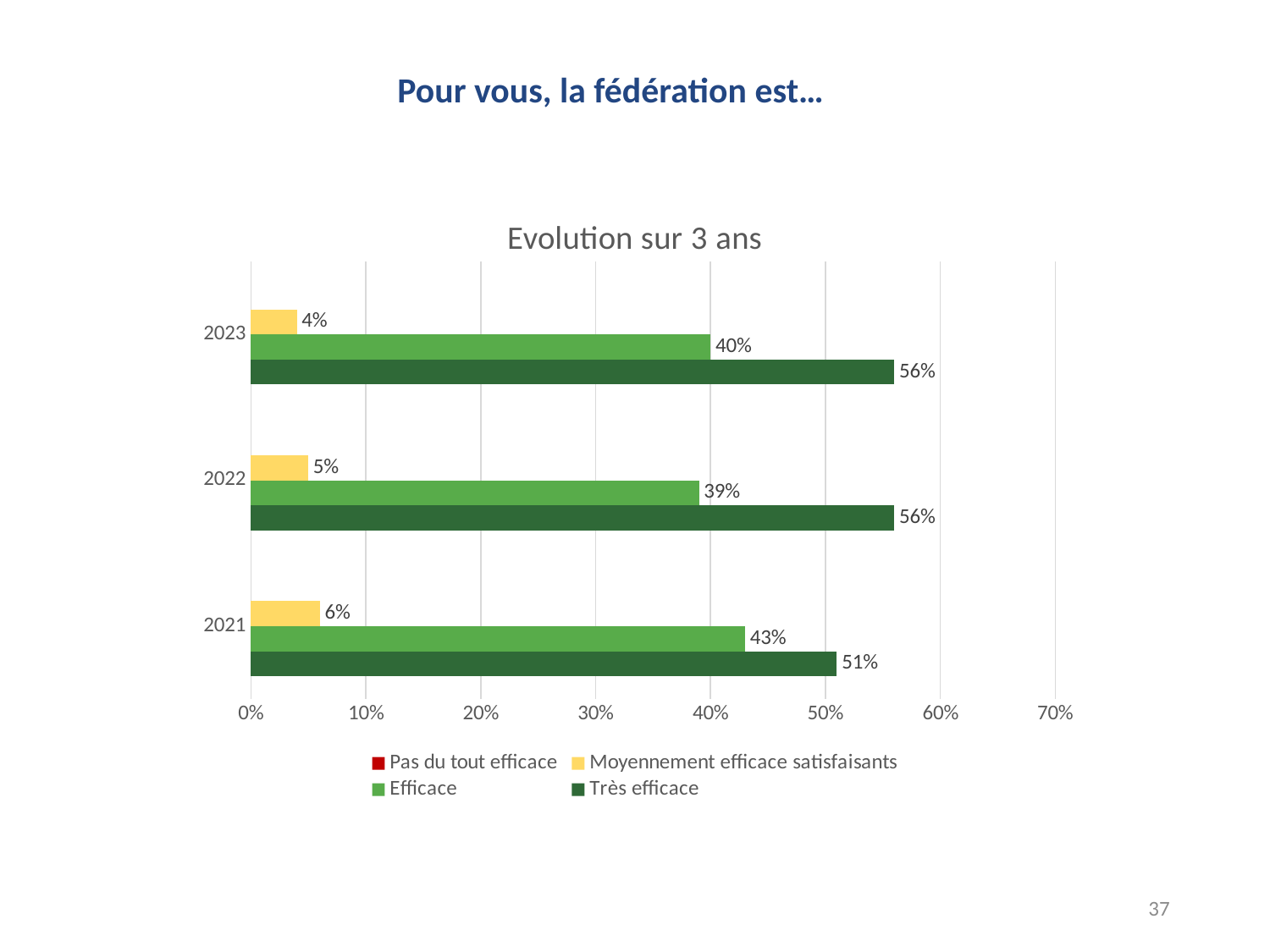

Pour vous, la fédération est…

### Chart

| Category |
|---|

### Chart: Evolution sur 3 ans

| Category | Très efficace | Efficace | Moyennement efficace satisfaisants | Pas du tout efficace |
|---|---|---|---|---|
| 2021 | 0.51 | 0.43 | 0.06 | None |
| 2022 | 0.56 | 0.39 | 0.05 | None |
| 2023 | 0.56 | 0.4 | 0.04 | None |
43%
(en 2021)
51%
(en 2021)
37